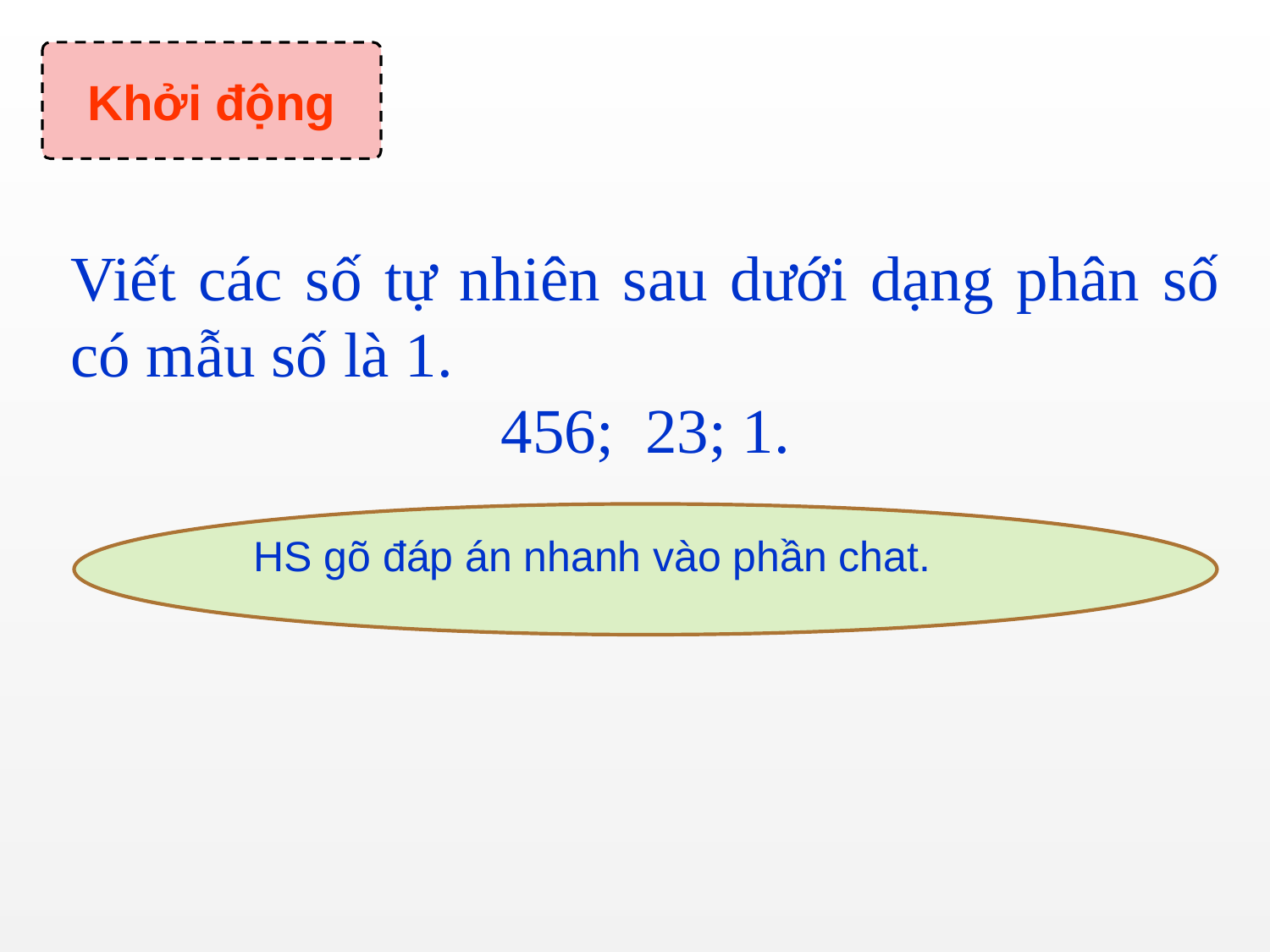

Khởi động
Viết các số tự nhiên sau dưới dạng phân số có mẫu số là 1.
456;  23; 1.
HS gõ đáp án nhanh vào phần chat.